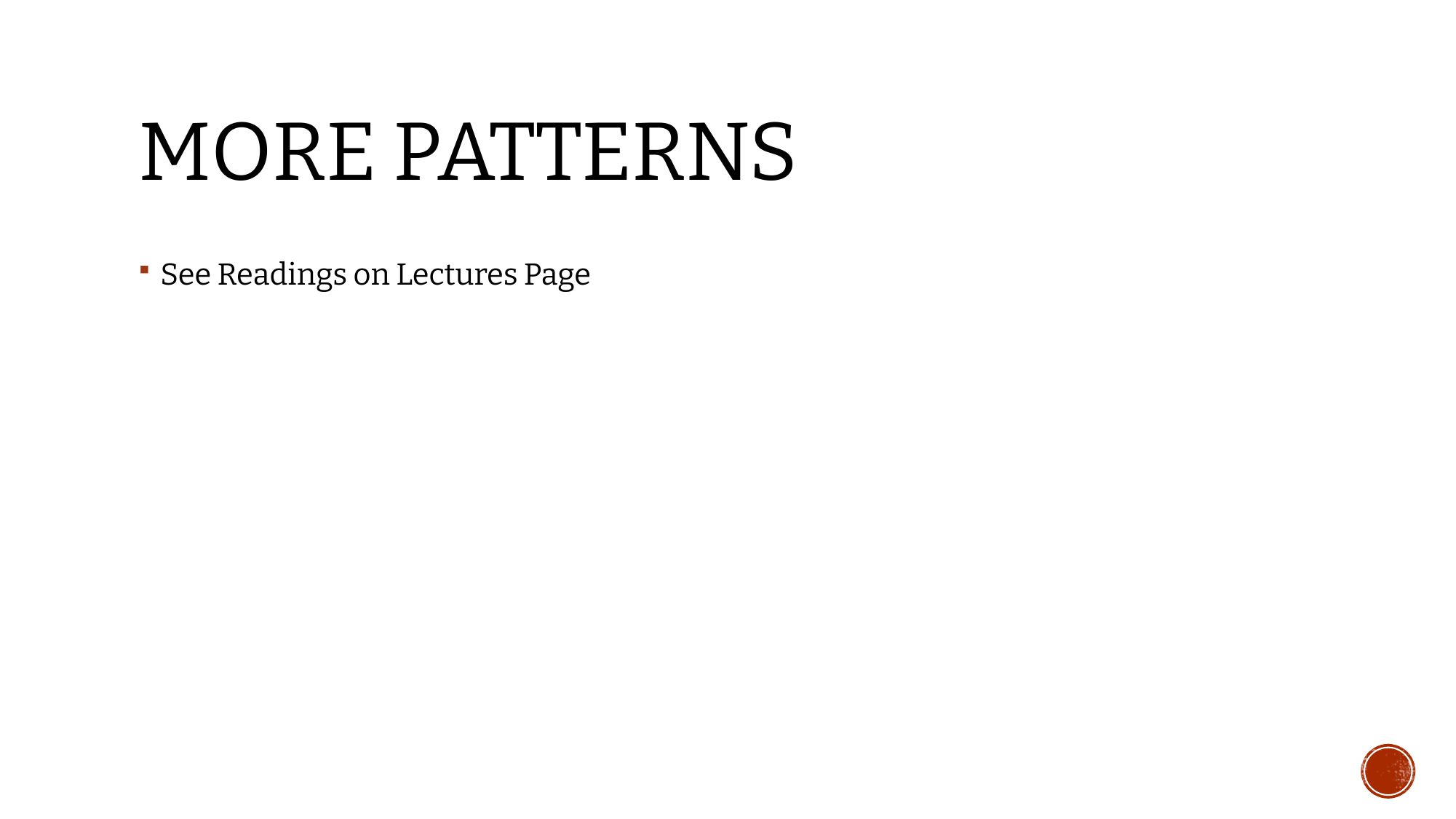

# More Patterns
See Readings on Lectures Page